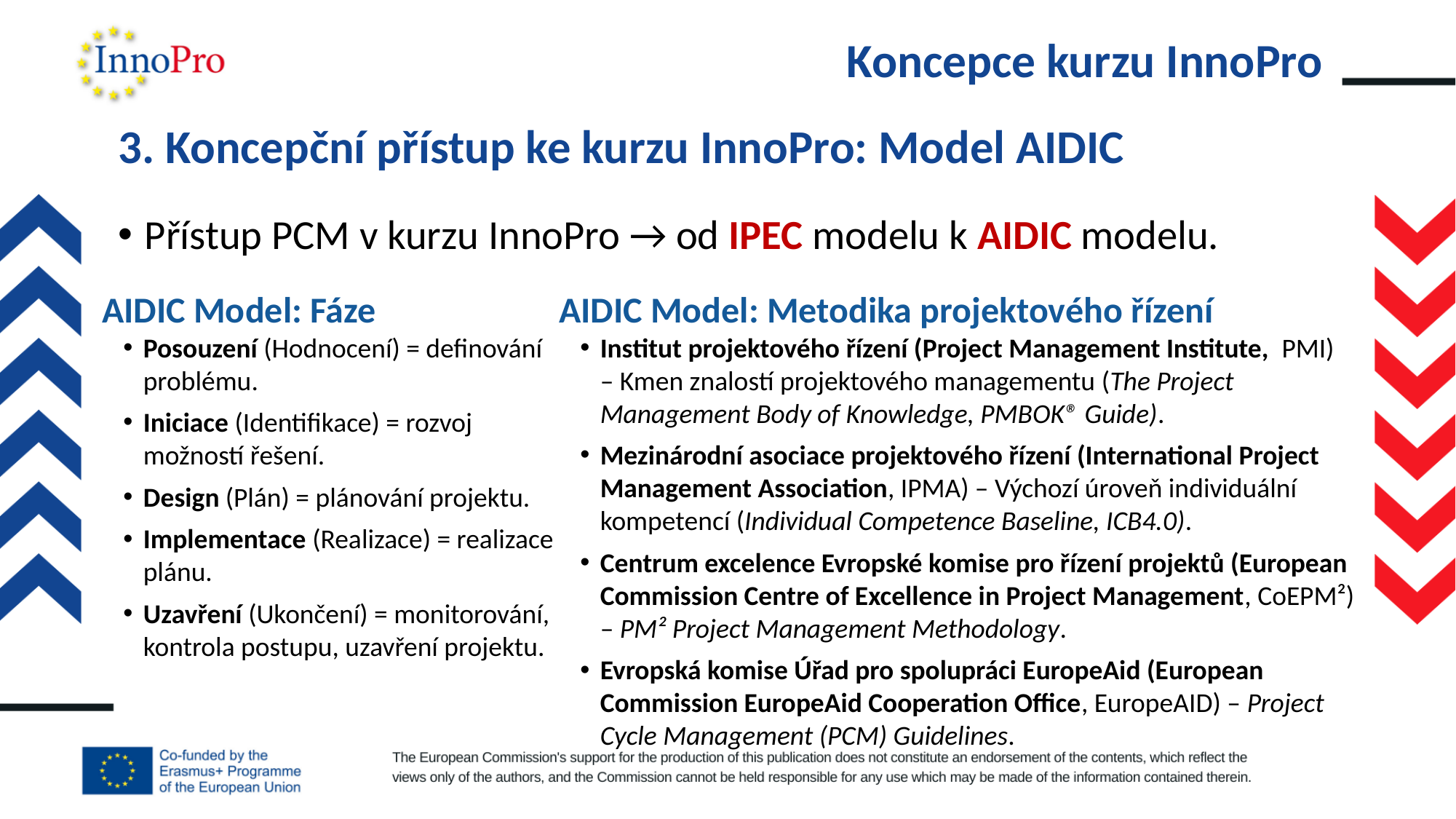

# Koncepce kurzu InnoPro
3. Koncepční přístup ke kurzu InnoPro: Model AIDIC

Přístup PCM v kurzu InnoPro → od IPEC modelu k AIDIC modelu.

AIDIC Model: Fáze
Posouzení (Hodnocení) = definování problému.
Iniciace (Identifikace) = rozvoj možností řešení.
Design (Plán) = plánování projektu.
Implementace (Realizace) = realizace plánu.
Uzavření (Ukončení) = monitorování, kontrola postupu, uzavření projektu.
AIDIC Model: Metodika projektového řízení
Institut projektového řízení (Project Management Institute,  PMI)
– Kmen znalostí projektového managementu (The Project Management Body of Knowledge, PMBOK® Guide).
Mezinárodní asociace projektového řízení (International Project Management Association, IPMA) – Výchozí úroveň individuální kompetencí (Individual Competence Baseline, ICB4.0).
Centrum excelence Evropské komise pro řízení projektů (European Commission Centre of Excellence in Project Management, CoEPM²) – PM² Project Management Methodology.
Evropská komise Úřad pro spolupráci EuropeAid (European Commission EuropeAid Cooperation Office, EuropeAID) – Project Cycle Management (PCM) Guidelines.